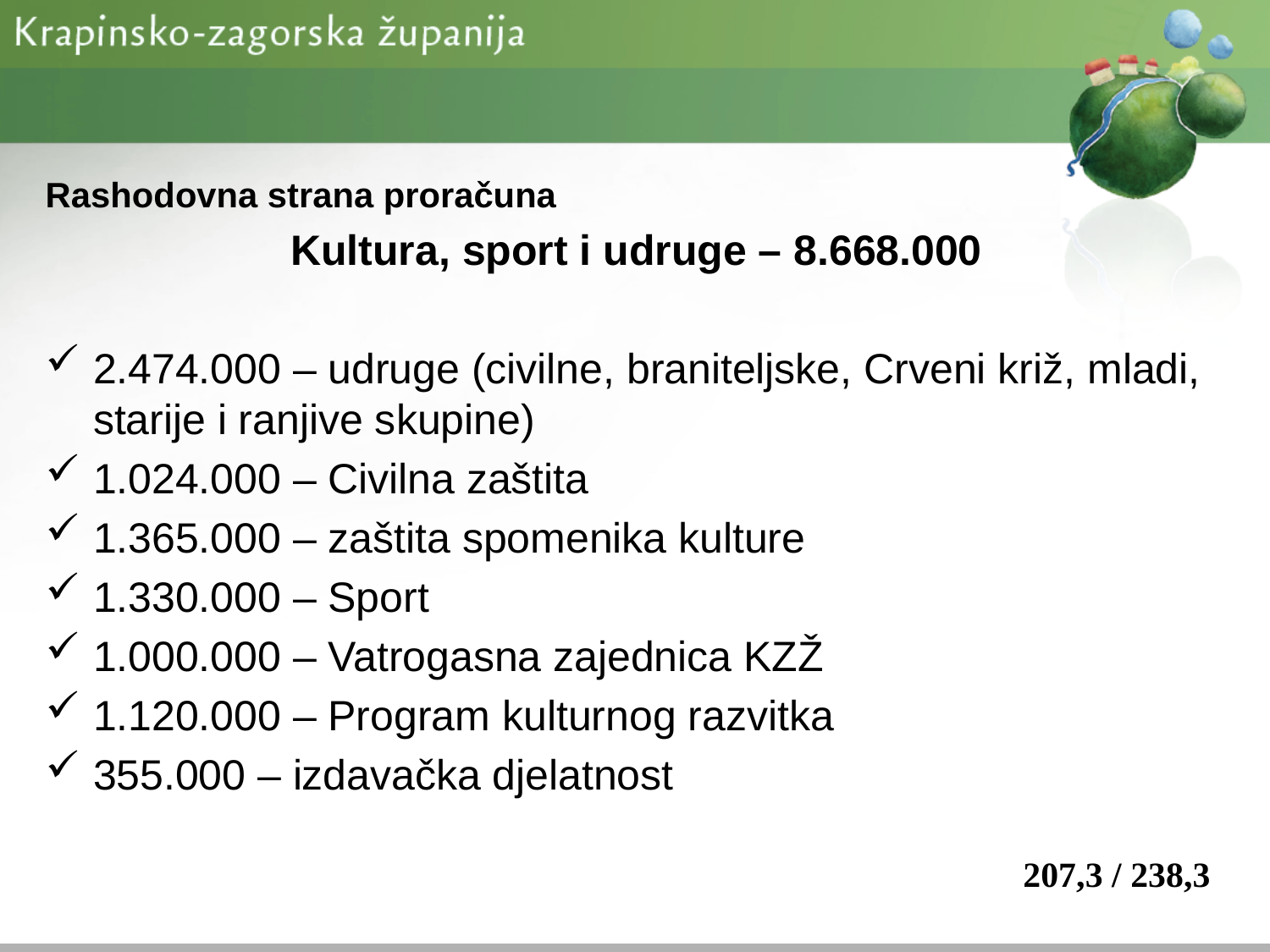

Rashodovna strana proračuna
Kultura, sport i udruge – 8.668.000

2.474.000 – udruge (civilne, braniteljske, Crveni križ, mladi, starije i ranjive skupine)
1.024.000 – Civilna zaštita
1.365.000 – zaštita spomenika kulture
1.330.000 – Sport
1.000.000 – Vatrogasna zajednica KZŽ
1.120.000 – Program kulturnog razvitka
355.000 – izdavačka djelatnost
207,3 / 238,3